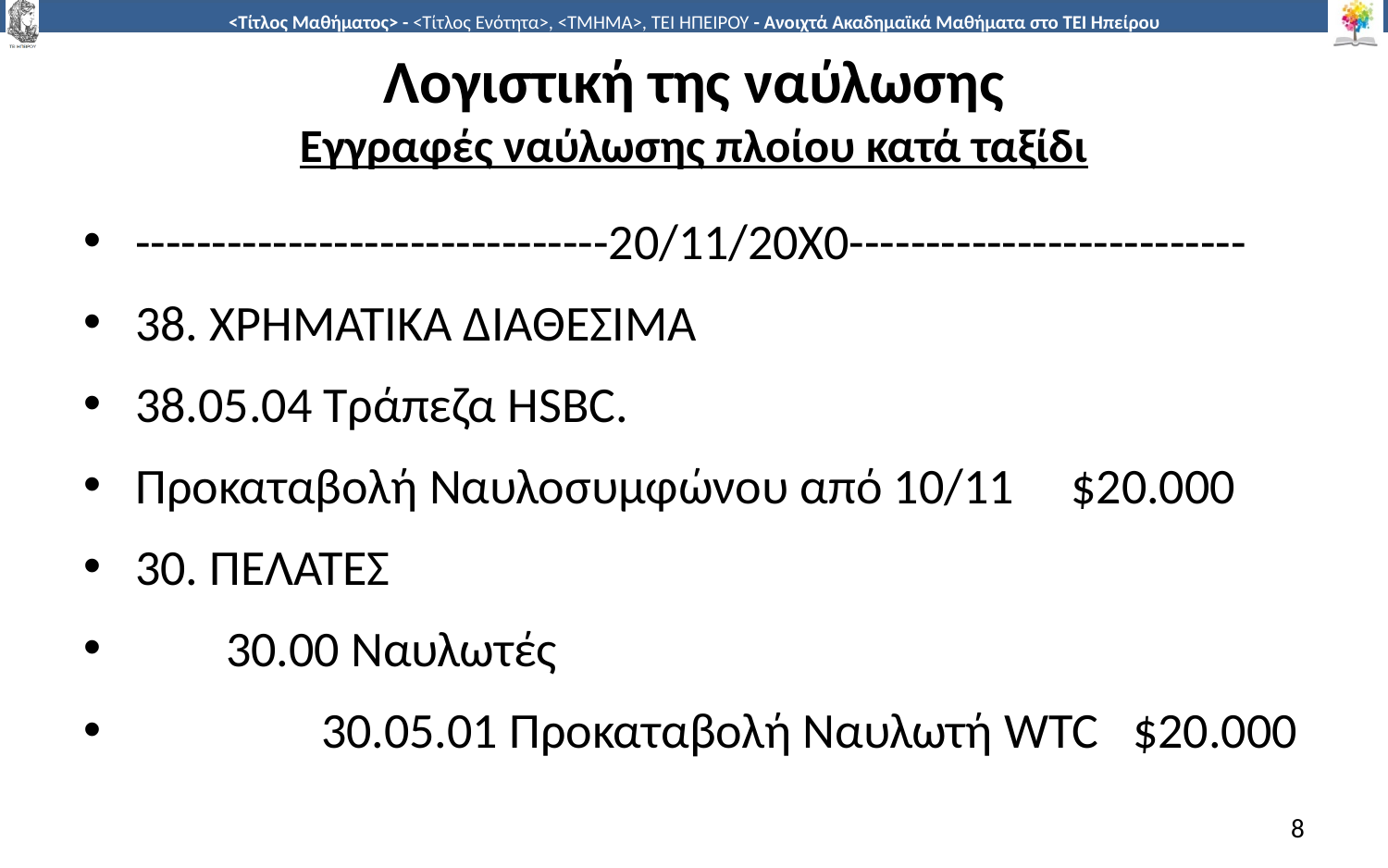

# Λογιστική της ναύλωσης Εγγραφές ναύλωσης πλοίου κατά ταξίδι
-------------------------------20/11/20Χ0--------------------------
38. ΧΡΗΜΑΤΙΚΑ ΔΙΑΘΕΣΙΜΑ
38.05.04 Τράπεζα HSBC.
Προκαταβολή Ναυλοσυμφώνου από 10/11     $20.000
30. ΠΕΛΑΤΕΣ
        30.00 Ναυλωτές
	     30.05.01 Προκαταβολή Ναυλωτή WTC   $20.000

8